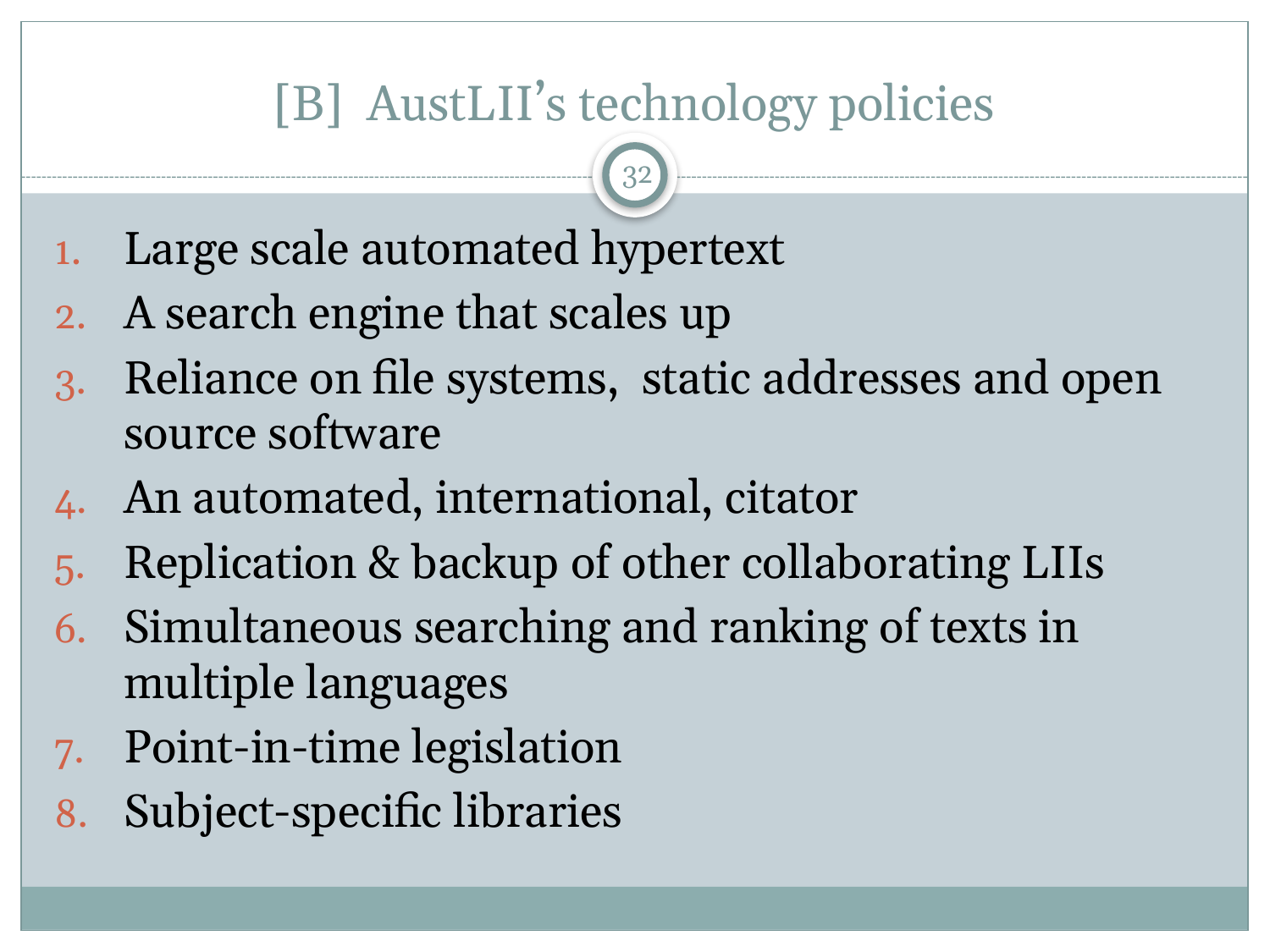

# [B]  AustLII’s technology policies
32
Large scale automated hypertext
A search engine that scales up
Reliance on file systems,  static addresses and open source software
An automated, international, citator
Replication & backup of other collaborating LIIs
Simultaneous searching and ranking of texts in multiple languages
Point-in-time legislation
Subject-specific libraries